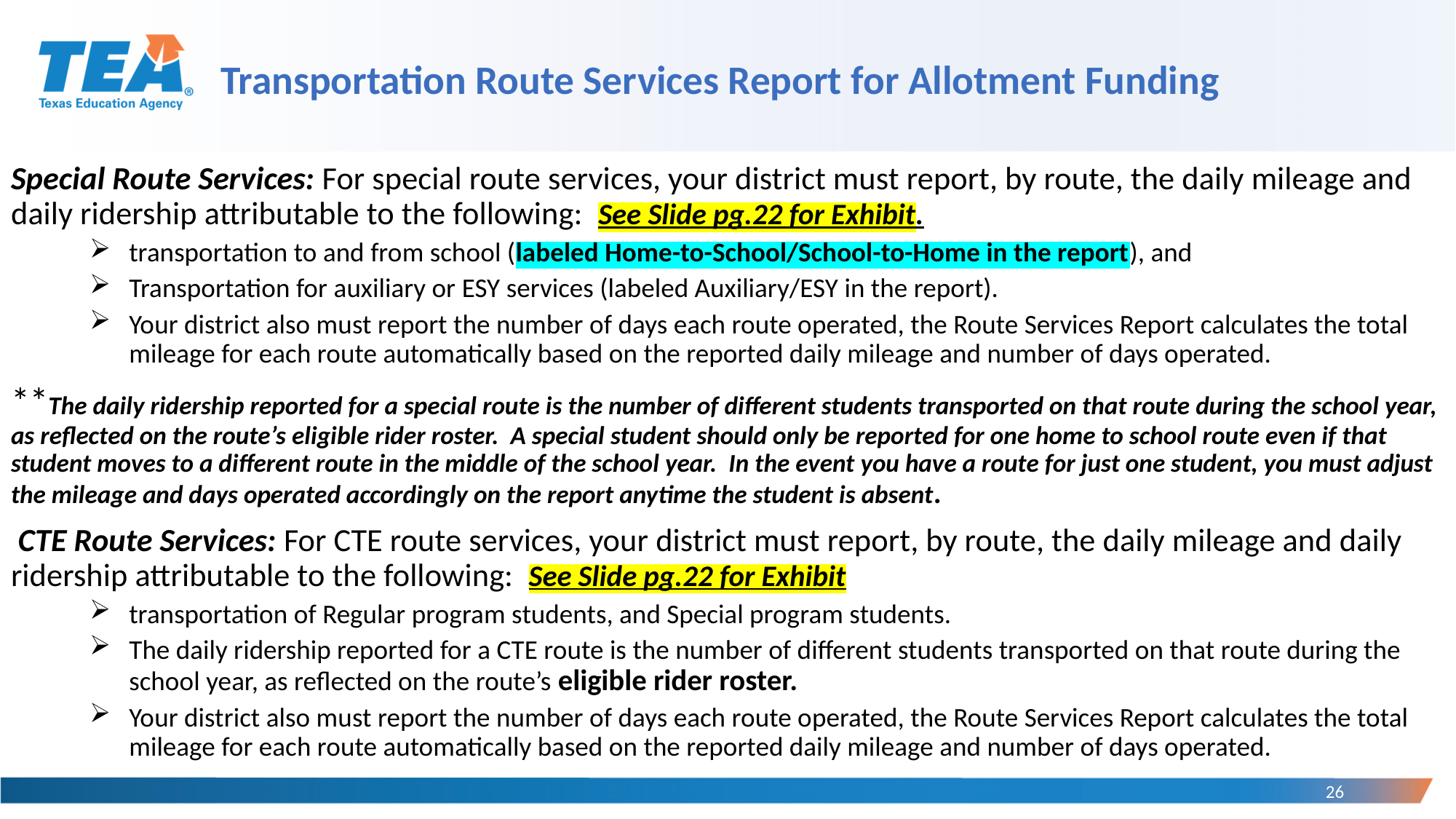

# Transportation Route Services Report for Allotment Funding
Special Route Services: For special route services, your district must report, by route, the daily mileage and daily ridership attributable to the following:  See Slide pg.22 for Exhibit.
transportation to and from school (labeled Home-to-School/School-to-Home in the report), and
Transportation for auxiliary or ESY services (labeled Auxiliary/ESY in the report).
Your district also must report the number of days each route operated, the Route Services Report calculates the total mileage for each route automatically based on the reported daily mileage and number of days operated.
**The daily ridership reported for a special route is the number of different students transported on that route during the school year, as reflected on the route’s eligible rider roster.  A special student should only be reported for one home to school route even if that student moves to a different route in the middle of the school year.  In the event you have a route for just one student, you must adjust the mileage and days operated accordingly on the report anytime the student is absent.
 CTE Route Services: For CTE route services, your district must report, by route, the daily mileage and daily ridership attributable to the following:  See Slide pg.22 for Exhibit
transportation of Regular program students, and Special program students.
The daily ridership reported for a CTE route is the number of different students transported on that route during the school year, as reflected on the route’s eligible rider roster.
Your district also must report the number of days each route operated, the Route Services Report calculates the total mileage for each route automatically based on the reported daily mileage and number of days operated.

26